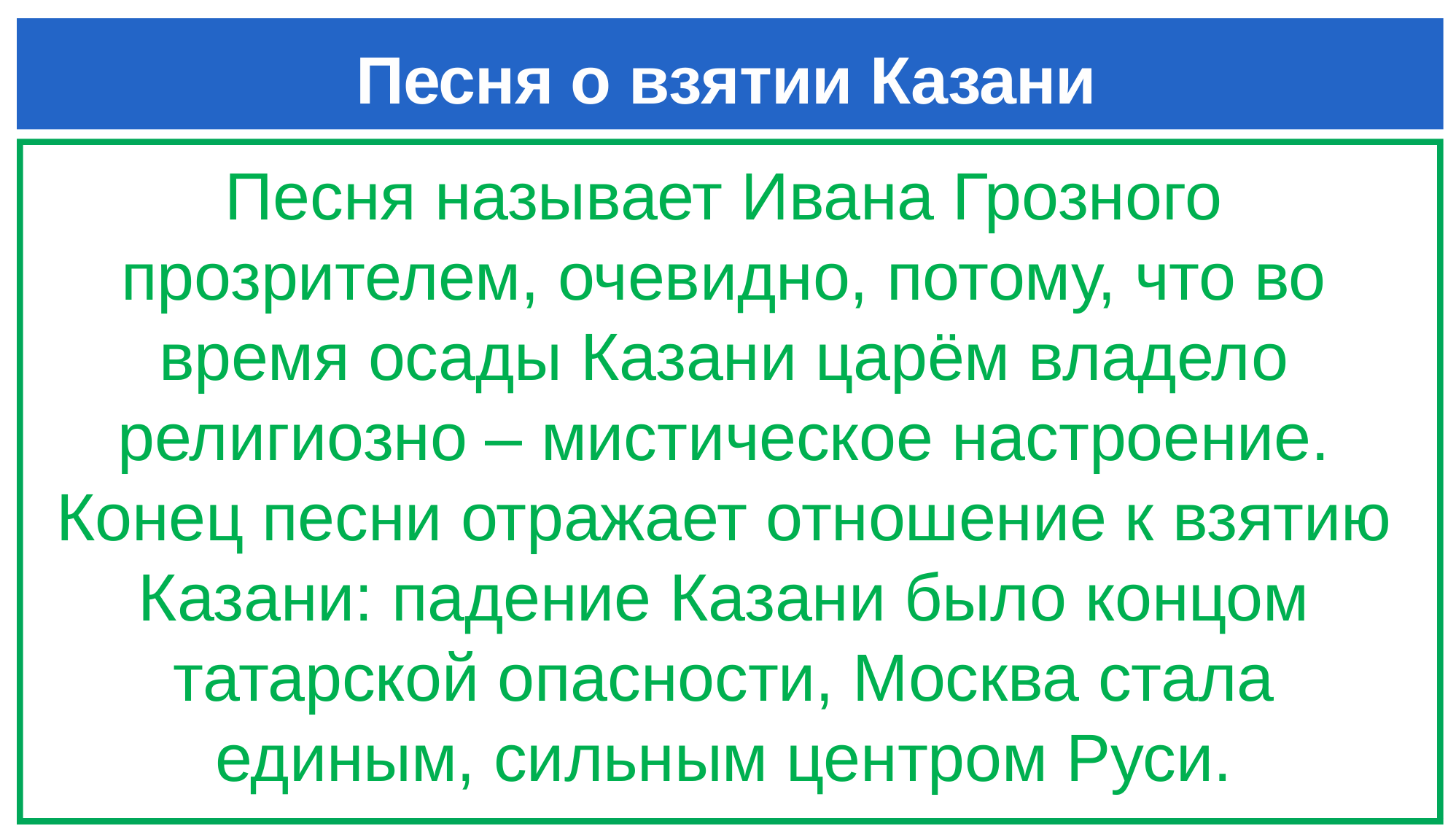

# Песня о взятии Казани
Песня называет Ивана Грозного прозрителем, очевидно, потому, что во время осады Казани царём владело религиозно – мистическое настроение. Конец песни отражает отношение к взятию Казани: падение Казани было концом татарской опасности, Москва стала единым, сильным центром Руси.